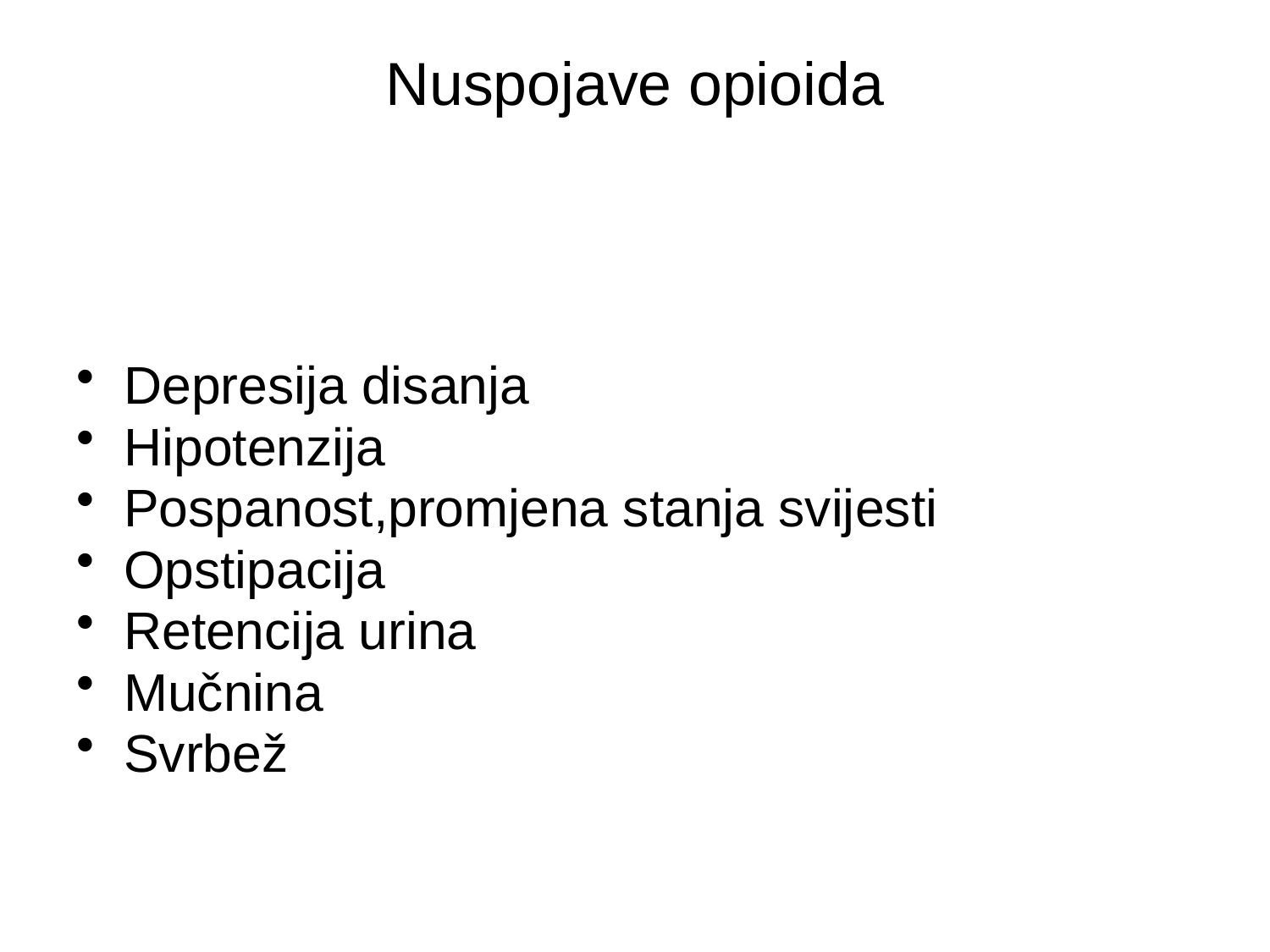

Nuspojave opioida

Depresija disanja
Hipotenzija
Pospanost,promjena stanja svijesti
Opstipacija
Retencija urina
Mučnina
Svrbež